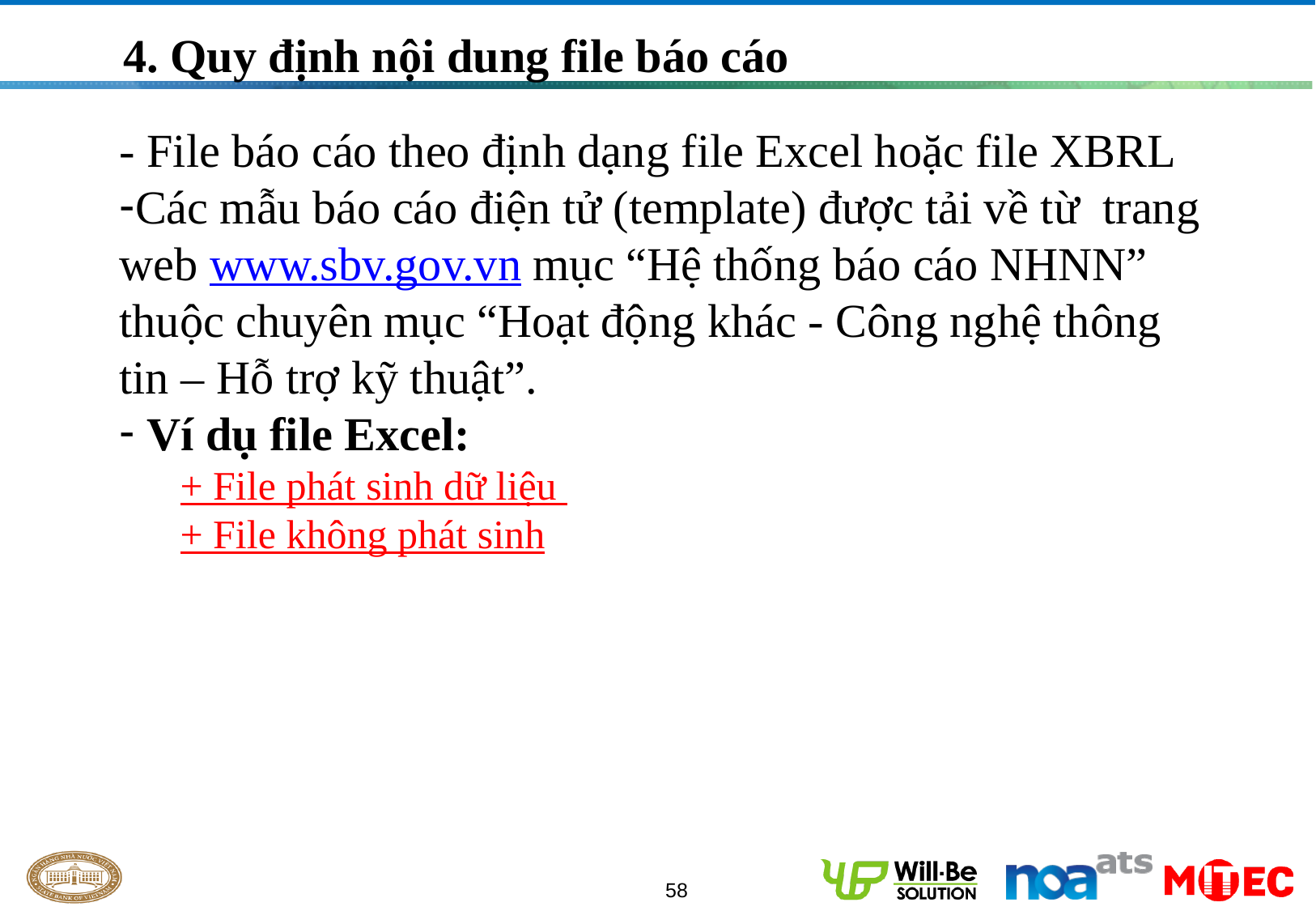

4. Quy định nội dung file báo cáo
- File báo cáo theo định dạng file Excel hoặc file XBRL
Các mẫu báo cáo điện tử (template) được tải về từ  trang web www.sbv.gov.vn mục “Hệ thống báo cáo NHNN” thuộc chuyên mục “Hoạt động khác - Công nghệ thông tin – Hỗ trợ kỹ thuật”.
 Ví dụ file Excel:
+ File phát sinh dữ liệu
+ File không phát sinh